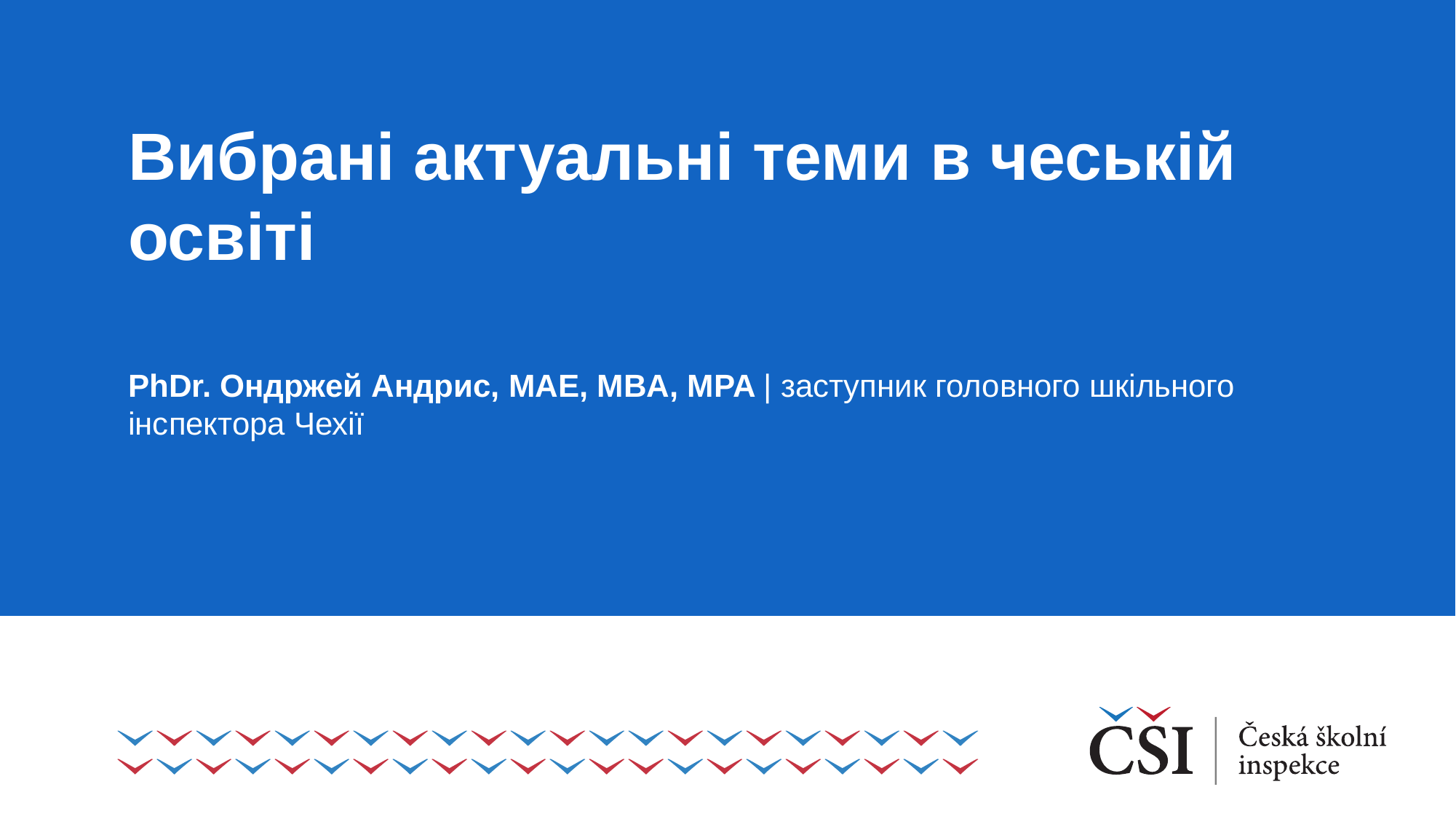

Вибрані актуальні теми в чеській освіті
PhDr. Ондржей Андрис, MAE, MBA, MPA | заступник головного шкільного інспектора Чехії